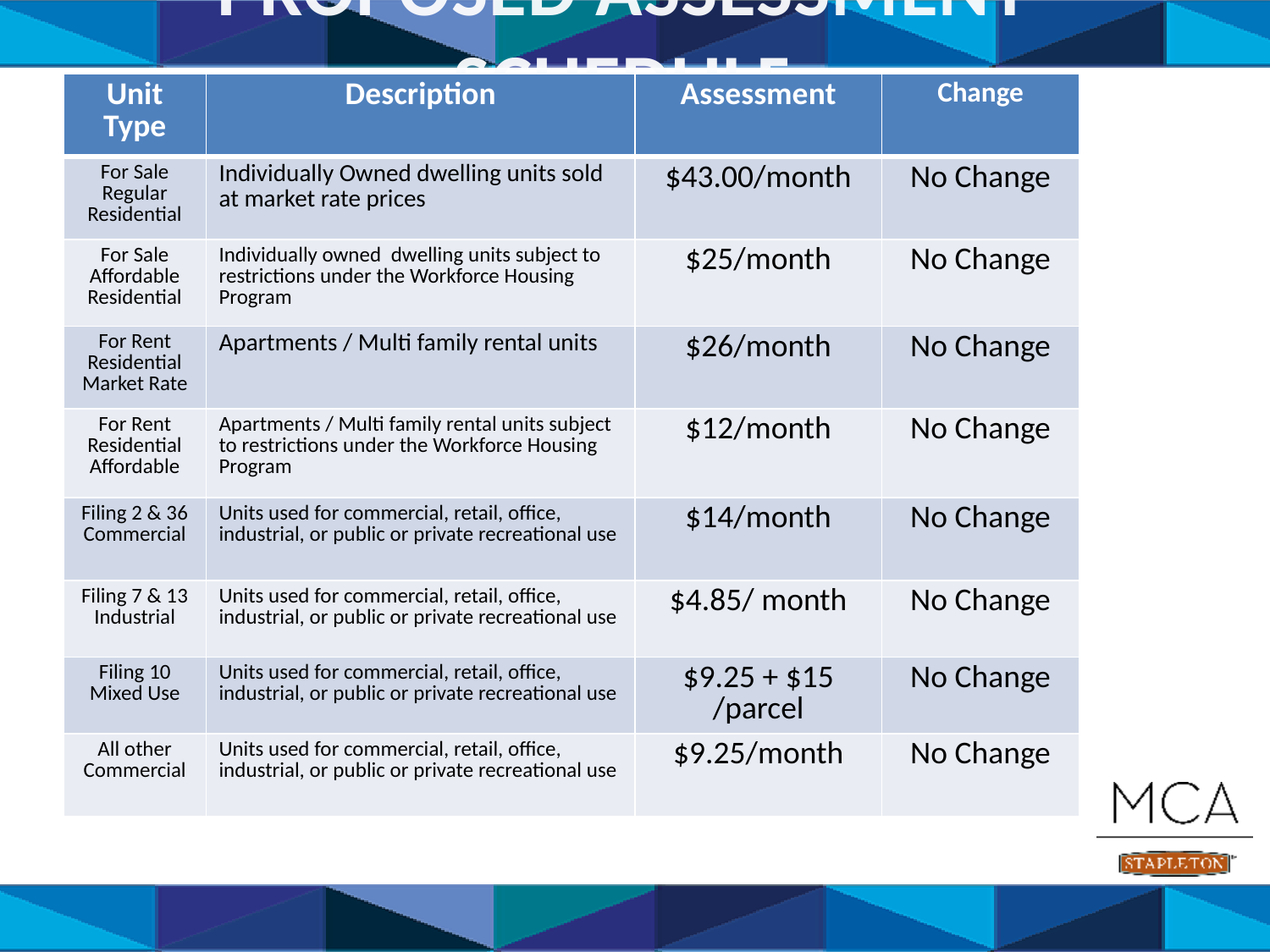

Proposed Assessment Schedule
| Unit Type | Description | Assessment | Change |
| --- | --- | --- | --- |
| For Sale Regular Residential | Individually Owned dwelling units sold at market rate prices | $43.00/month | No Change |
| For Sale Affordable Residential | Individually owned dwelling units subject to restrictions under the Workforce Housing Program | $25/month | No Change |
| For Rent Residential Market Rate | Apartments / Multi family rental units | $26/month | No Change |
| For Rent Residential Affordable | Apartments / Multi family rental units subject to restrictions under the Workforce Housing Program | $12/month | No Change |
| Filing 2 & 36 Commercial | Units used for commercial, retail, office, industrial, or public or private recreational use | $14/month | No Change |
| Filing 7 & 13 Industrial | Units used for commercial, retail, office, industrial, or public or private recreational use | $4.85/ month | No Change |
| Filing 10 Mixed Use | Units used for commercial, retail, office, industrial, or public or private recreational use | $9.25 + $15 /parcel | No Change |
| All other Commercial | Units used for commercial, retail, office, industrial, or public or private recreational use | $9.25/month | No Change |